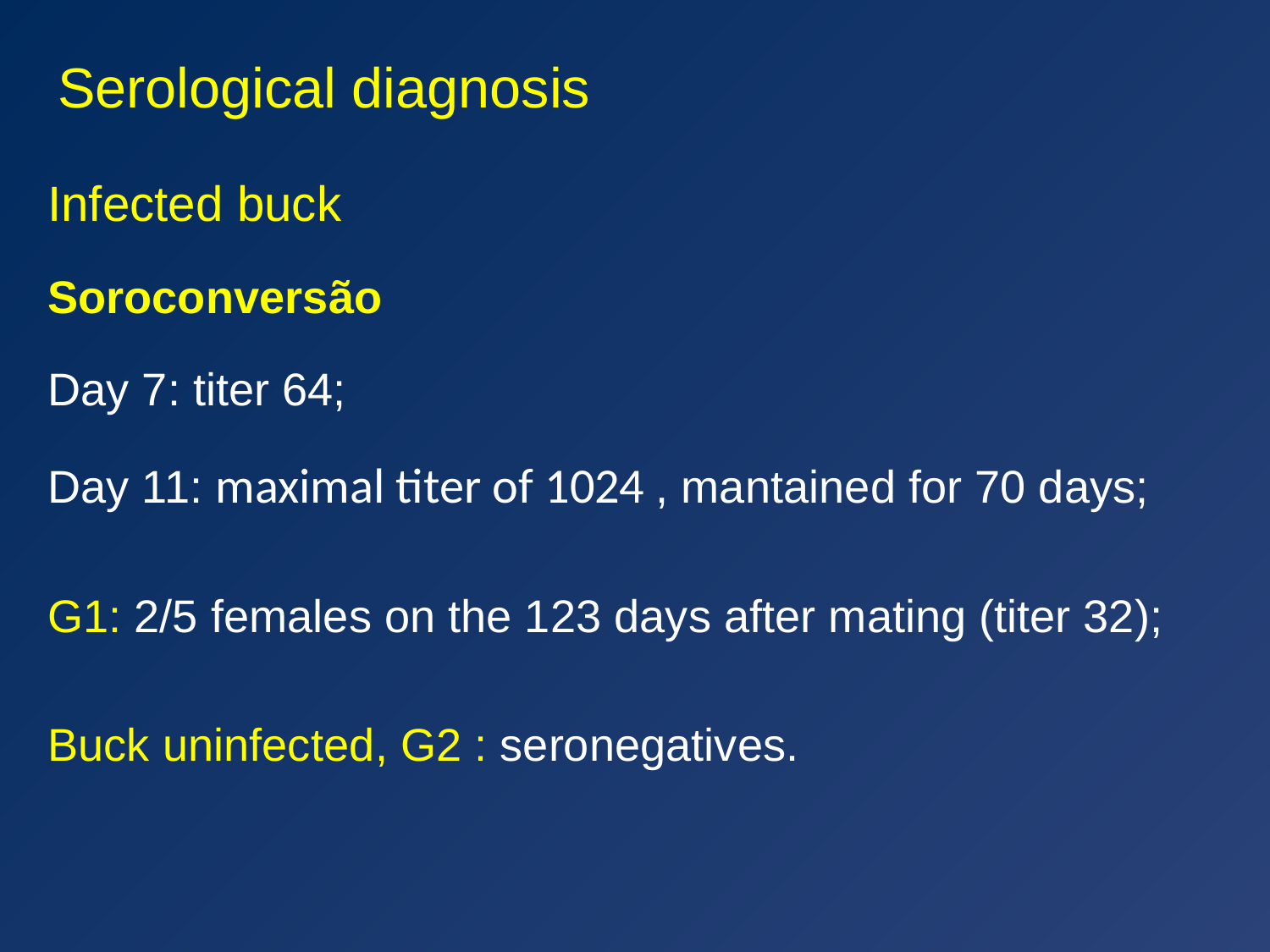

# Serological diagnosis
Infected buck
Soroconversão
Day 7: titer 64;
Day 11: maximal titer of 1024 , mantained for 70 days;

G1: 2/5 females on the 123 days after mating (titer 32);

Buck uninfected, G2 : seronegatives.